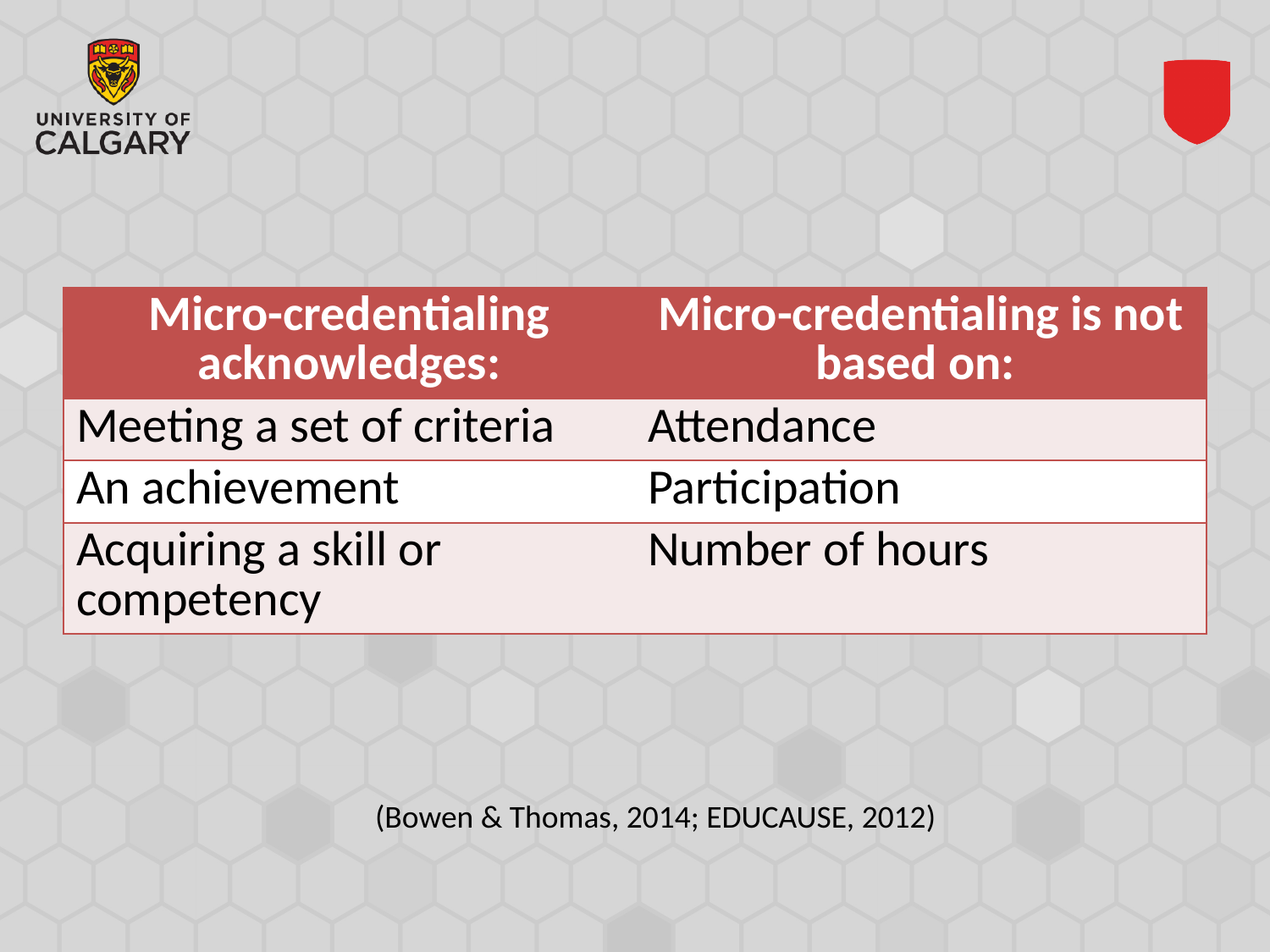

#
| Micro-credentialing acknowledges: | Micro-credentialing is not based on: |
| --- | --- |
| Meeting a set of criteria | Attendance |
| An achievement | Participation |
| Acquiring a skill or competency | Number of hours |
(Bowen & Thomas, 2014; EDUCAUSE, 2012)